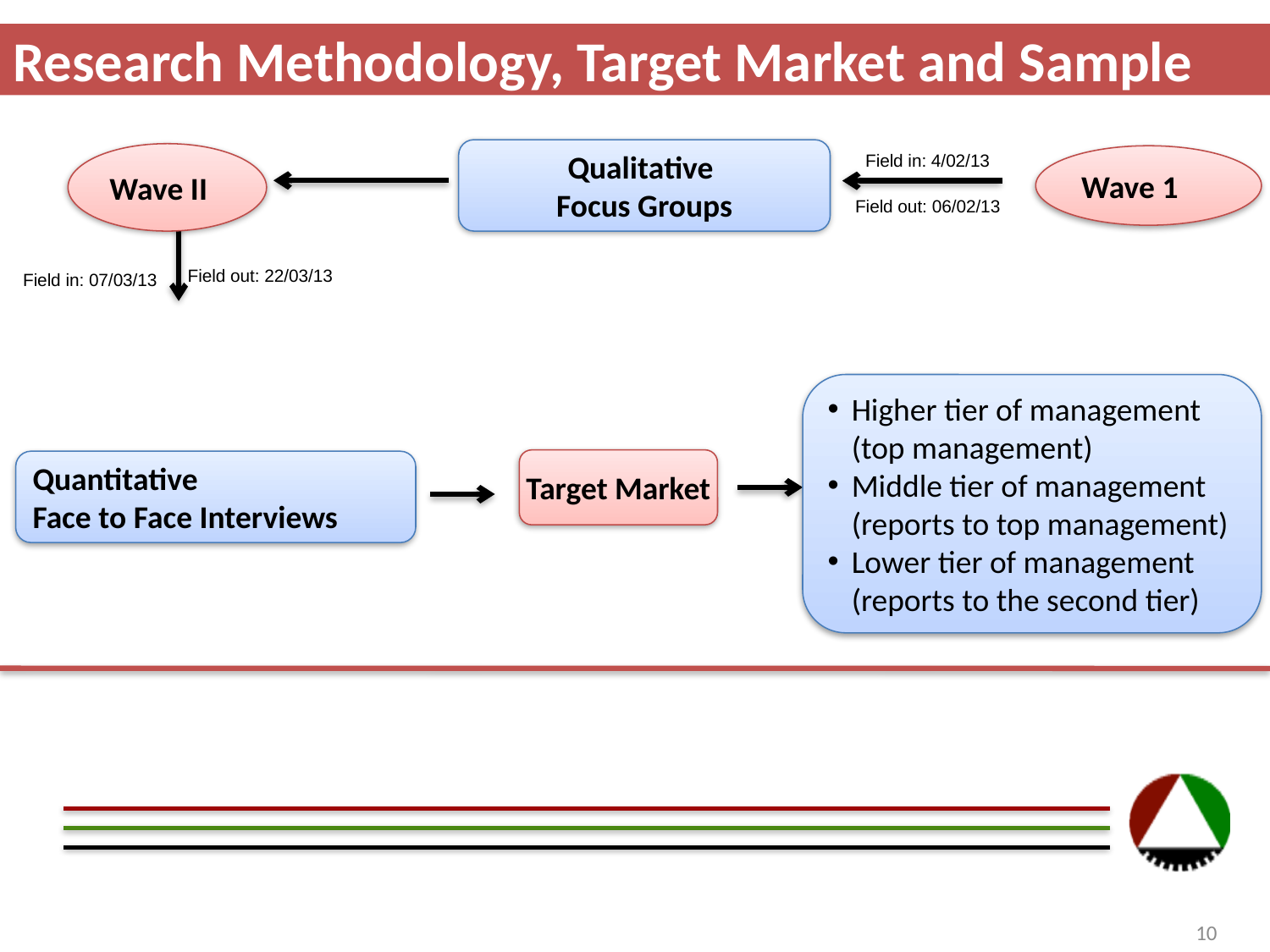

Research Methodology, Target Market and Sample
# Research Methodology, Target Market and Sample
Qualitative
Focus Groups
Field in: 4/02/13
Wave II
Wave 1
Field out: 06/02/13
Field out: 22/03/13
Field in: 07/03/13
Higher tier of management (top management)
Middle tier of management (reports to top management)
Lower tier of management (reports to the second tier)
Target Market
Quantitative
Face to Face Interviews
10